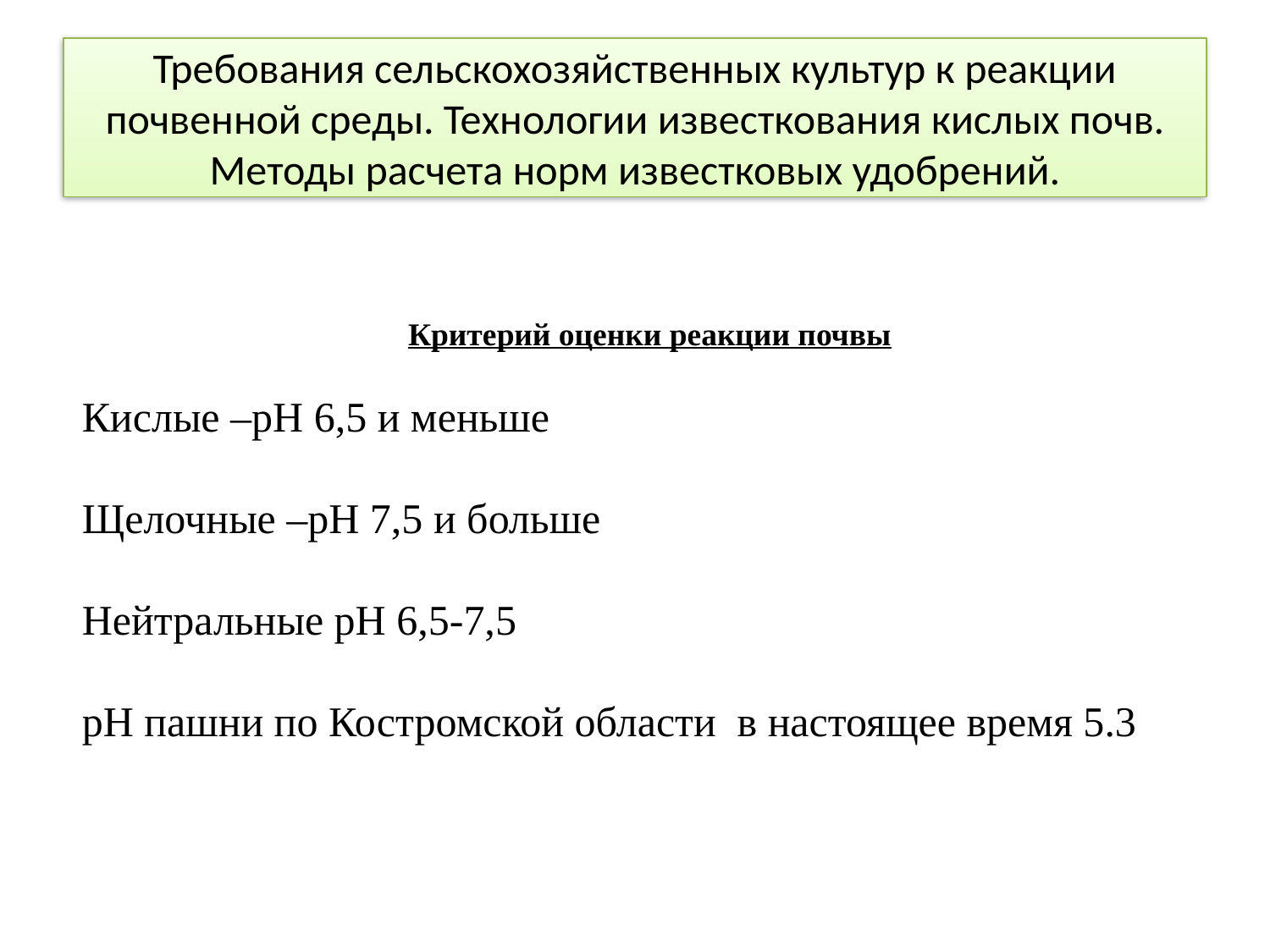

# Требования сельскохозяйственных культур к реакции почвенной среды. Технологии известкования кислых почв. Методы расчета норм известковых удобрений.
Критерий оценки реакции почвы
Кислые –рН 6,5 и меньше
Щелочные –рН 7,5 и больше
Нейтральные рН 6,5-7,5
рН пашни по Костромской области  в настоящее время 5.3